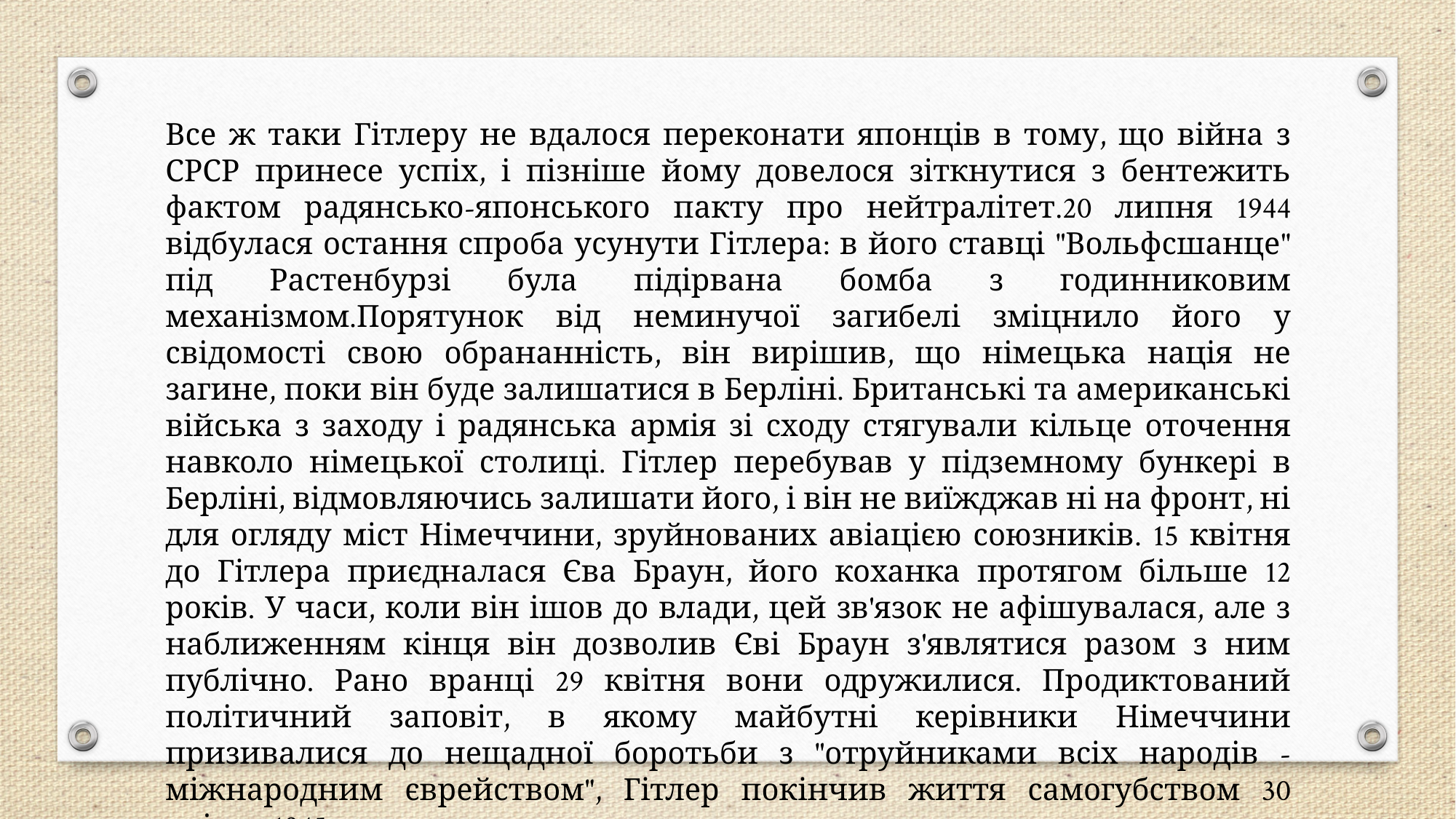

#
Все ж таки Гітлеру не вдалося переконати японців в тому, що війна з СРСР принесе успіх, і пізніше йому довелося зіткнутися з бентежить фактом радянсько-японського пакту про нейтралітет.20 липня 1944 відбулася остання спроба усунути Гітлера: в його ставці "Вольфсшанце" під Растенбурзі була підірвана бомба з годинниковим механізмом.Порятунок від неминучої загибелі зміцнило його у свідомості свою обрананність, він вирішив, що німецька нація не загине, поки він буде залишатися в Берліні. Британські та американські війська з заходу і радянська армія зі сходу стягували кільце оточення навколо німецької столиці. Гітлер перебував у підземному бункері в Берліні, відмовляючись залишати його, і він не виїжджав ні на фронт, ні для огляду міст Німеччини, зруйнованих авіацією союзників. 15 квітня до Гітлера приєдналася Єва Браун, його коханка протягом більше 12 років. У часи, коли він ішов до влади, цей зв'язок не афішувалася, але з наближенням кінця він дозволив Єві Браун з'являтися разом з ним публічно. Рано вранці 29 квітня вони одружилися. Продиктований політичний заповіт, в якому майбутні керівники Німеччини призивалися до нещадної боротьби з "отруйниками всіх народів - міжнародним єврейством", Гітлер покінчив життя самогубством 30 квітня 1945.